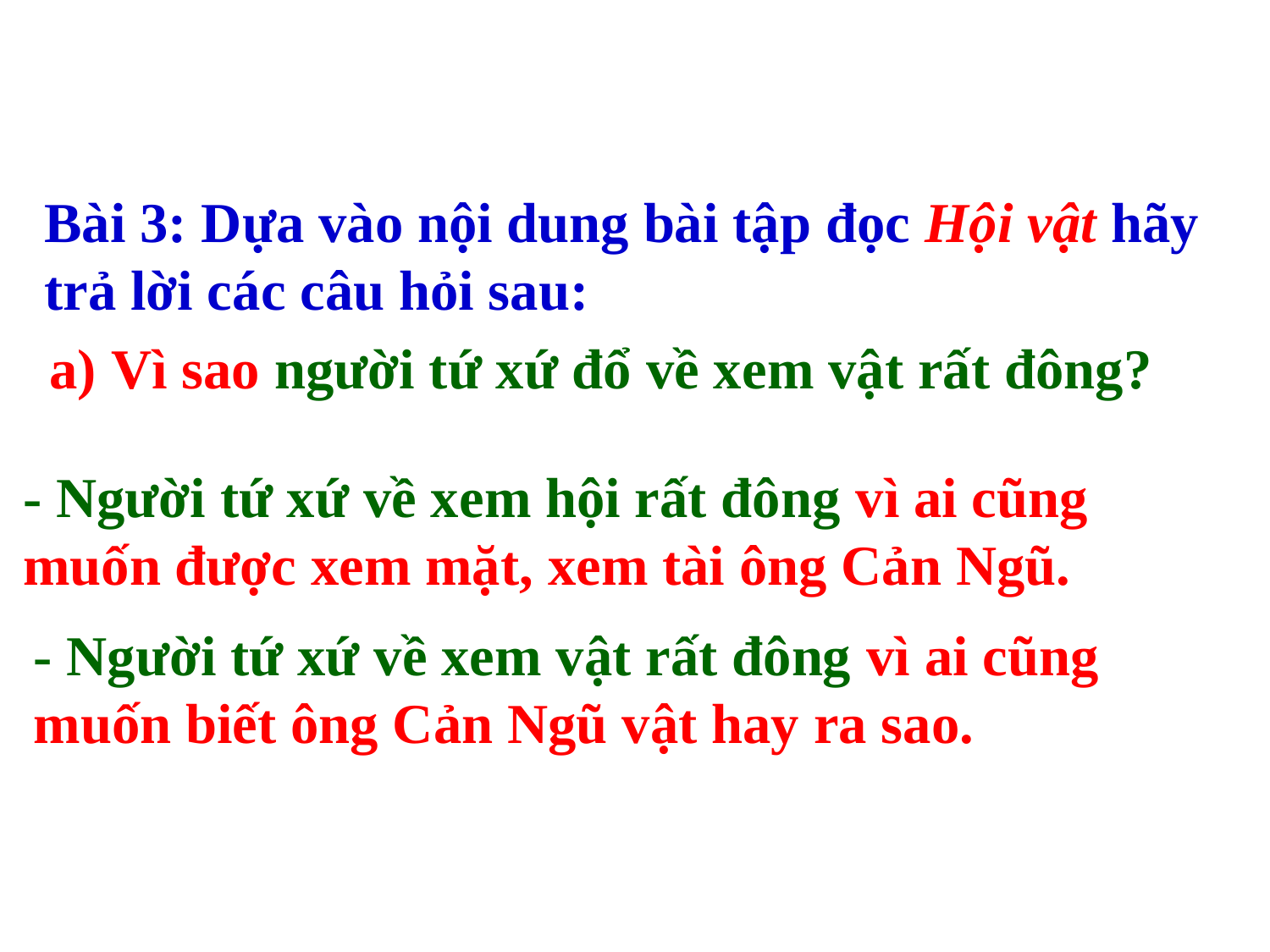

Bài 3: Dựa vào nội dung bài tập đọc Hội vật hãy trả lời các câu hỏi sau:
a) Vì sao người tứ xứ đổ về xem vật rất đông?

- Người tứ xứ về xem hội rất đông vì ai cũng muốn được xem mặt, xem tài ông Cản Ngũ.
- Người tứ xứ về xem vật rất đông vì ai cũng muốn biết ông Cản Ngũ vật hay ra sao.